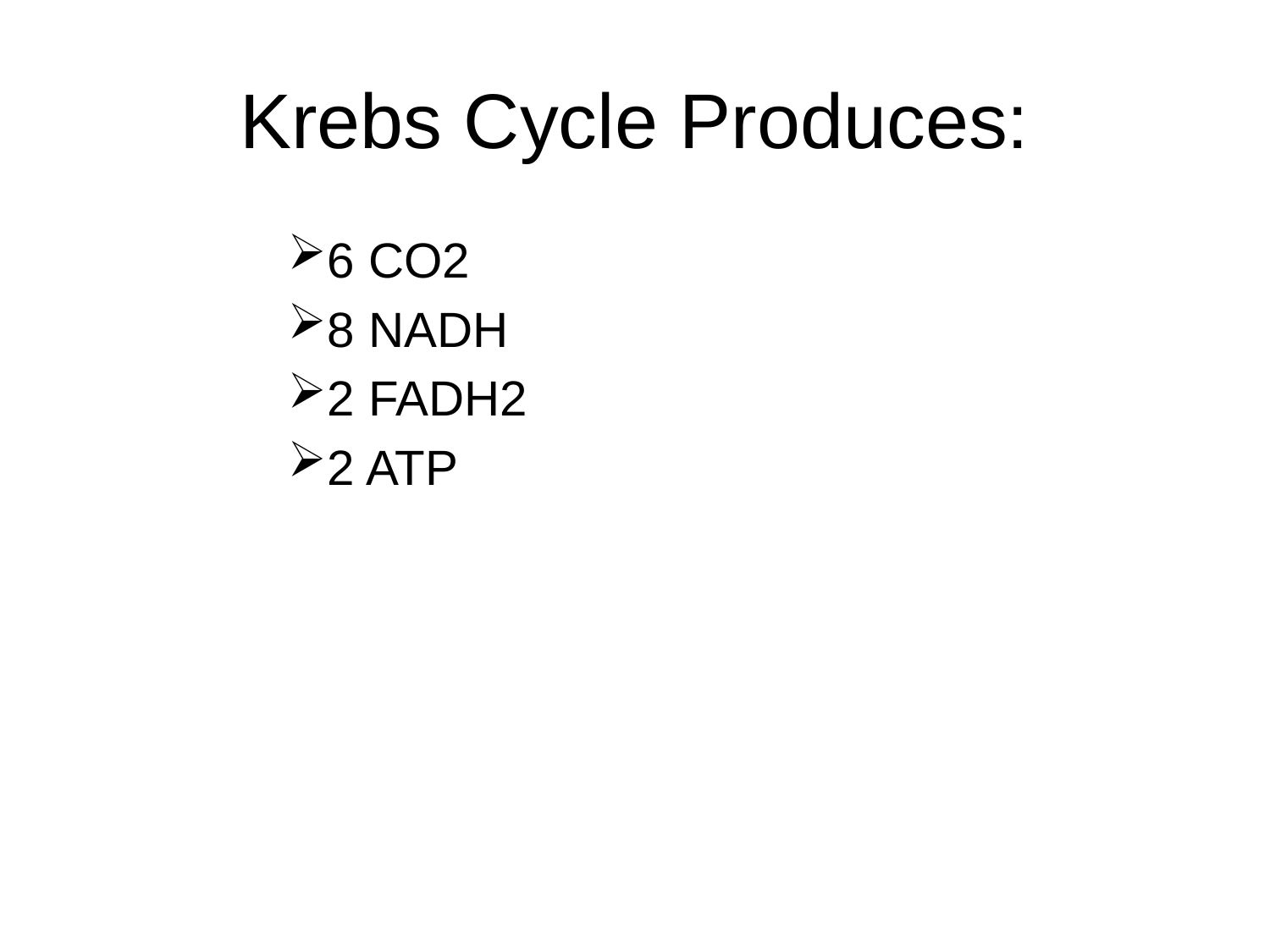

# Krebs Cycle Produces:
6 CO2
8 NADH
2 FADH2
2 ATP